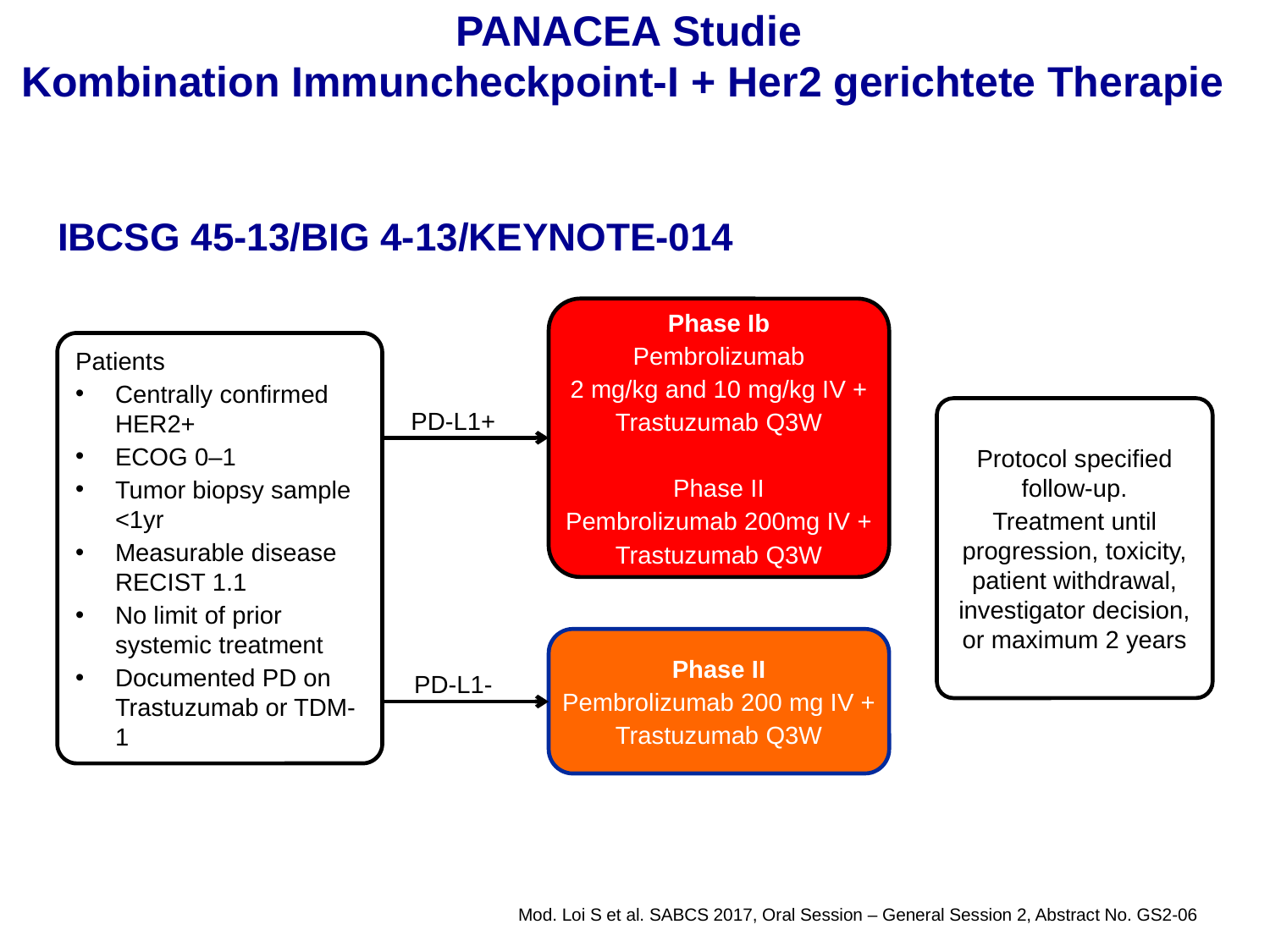

# PANACEA Studie Kombination Immuncheckpoint-I + Her2 gerichtete Therapie
IBCSG 45-13/BIG 4-13/KEYNOTE-014
Phase Ib
Pembrolizumab
2 mg/kg and 10 mg/kg IV +
Trastuzumab Q3W

Phase II
Pembrolizumab 200mg IV +
Trastuzumab Q3W
Patients
Centrally confirmed HER2+
ECOG 0–1
Tumor biopsy sample <1yr
Measurable disease RECIST 1.1
No limit of prior systemic treatment
Documented PD on Trastuzumab or TDM-1

Protocol specified follow-up.
Treatment until progression, toxicity, patient withdrawal, investigator decision, or maximum 2 years

PD-L1+
Phase II
Pembrolizumab 200 mg IV +
Trastuzumab Q3W
PD-L1-
Mod. Loi S et al. SABCS 2017, Oral Session – General Session 2, Abstract No. GS2-06